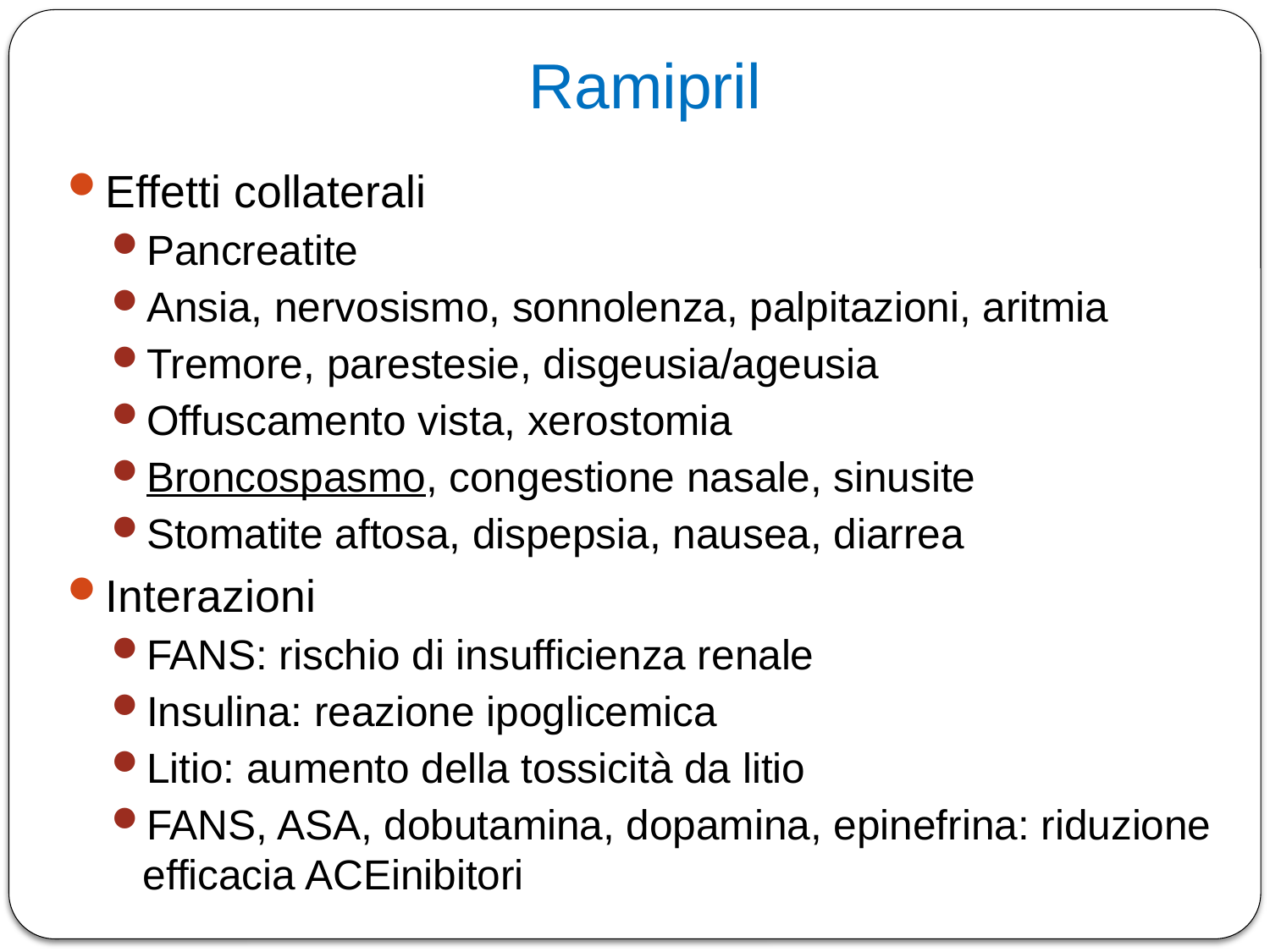

# Ramipril
Effetti collaterali
Pancreatite
Ansia, nervosismo, sonnolenza, palpitazioni, aritmia
Tremore, parestesie, disgeusia/ageusia
Offuscamento vista, xerostomia
Broncospasmo, congestione nasale, sinusite
Stomatite aftosa, dispepsia, nausea, diarrea
Interazioni
FANS: rischio di insufficienza renale
Insulina: reazione ipoglicemica
Litio: aumento della tossicità da litio
FANS, ASA, dobutamina, dopamina, epinefrina: riduzione efficacia ACEinibitori